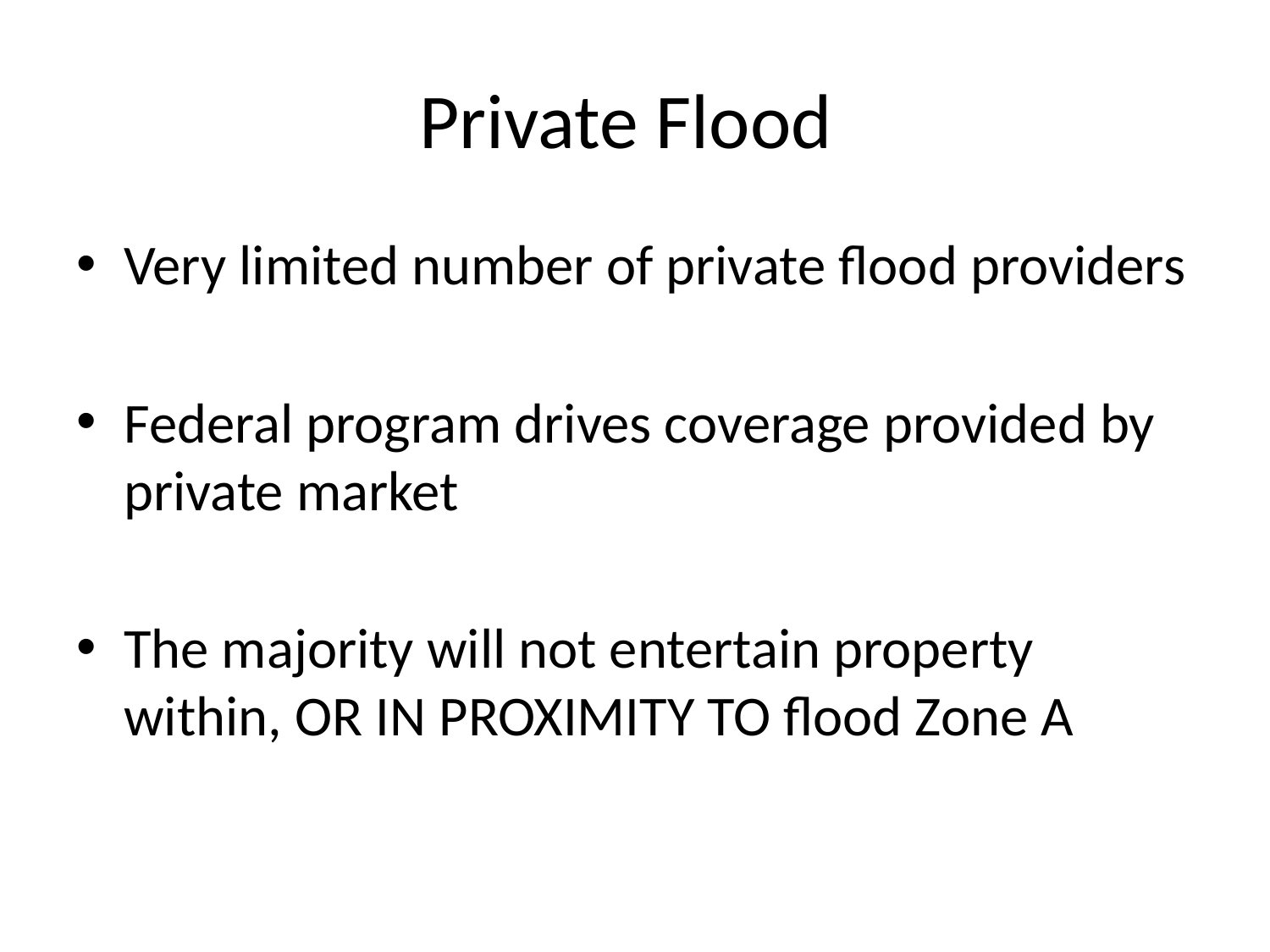

# Private Flood
Very limited number of private flood providers

Federal program drives coverage provided by private market

The majority will not entertain property within, OR IN PROXIMITY TO flood Zone A